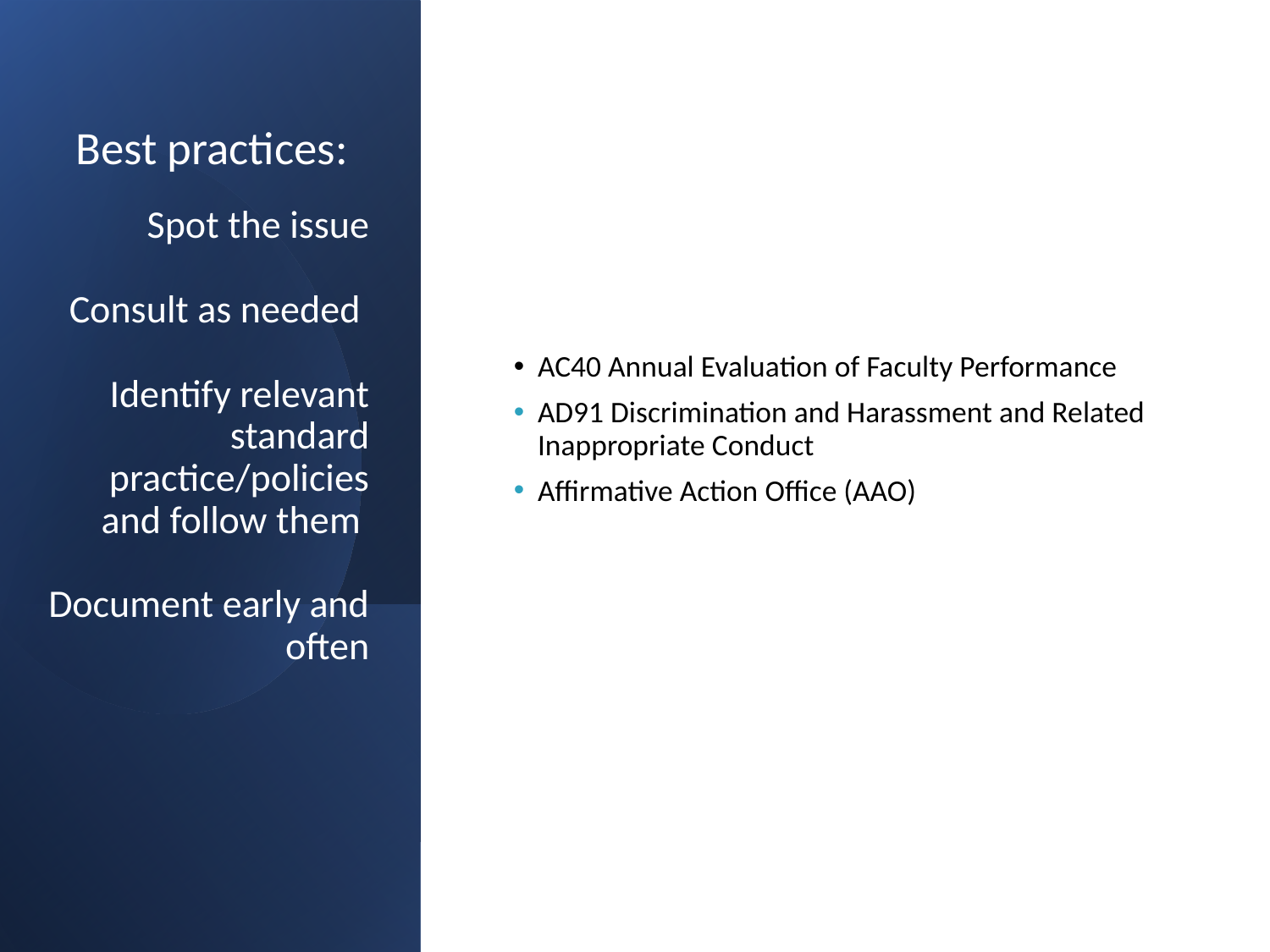

# Best practices: Spot the issue Consult as needed Identify relevant standard practice/policies and follow them Document early and often
AC40 Annual Evaluation of Faculty Performance
AD91 Discrimination and Harassment and Related Inappropriate Conduct
Affirmative Action Office (AAO)